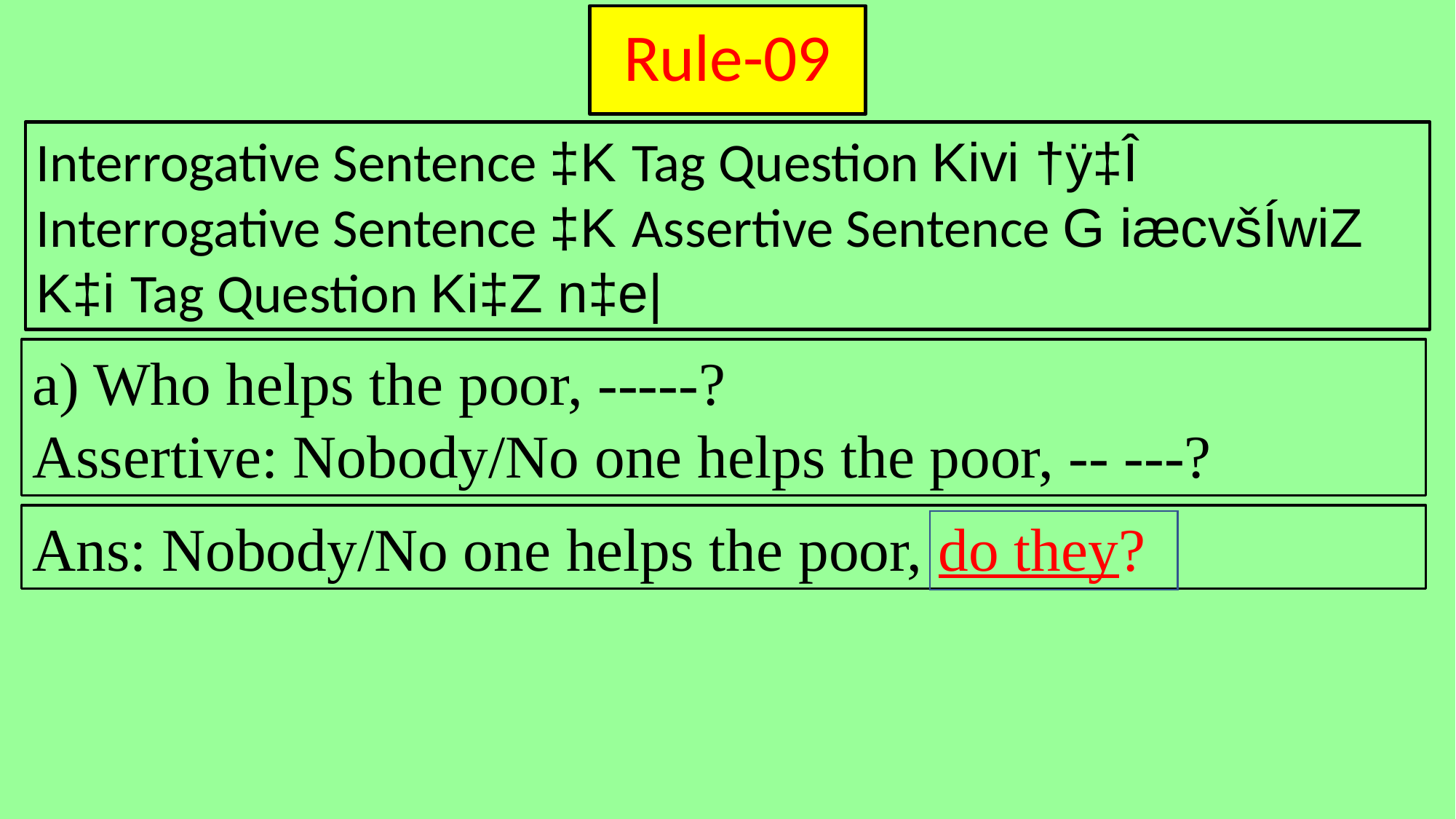

# Rule-09
Interrogative Sentence ‡K Tag Question Kivi †ÿ‡Î Interrogative Sentence ‡K Assertive Sentence G iæcvšÍwiZ K‡i Tag Question Ki‡Z n‡e|
a) Who helps the poor, -----?
Assertive: Nobody/No one helps the poor, -- ---?
Ans: Nobody/No one helps the poor, do they?